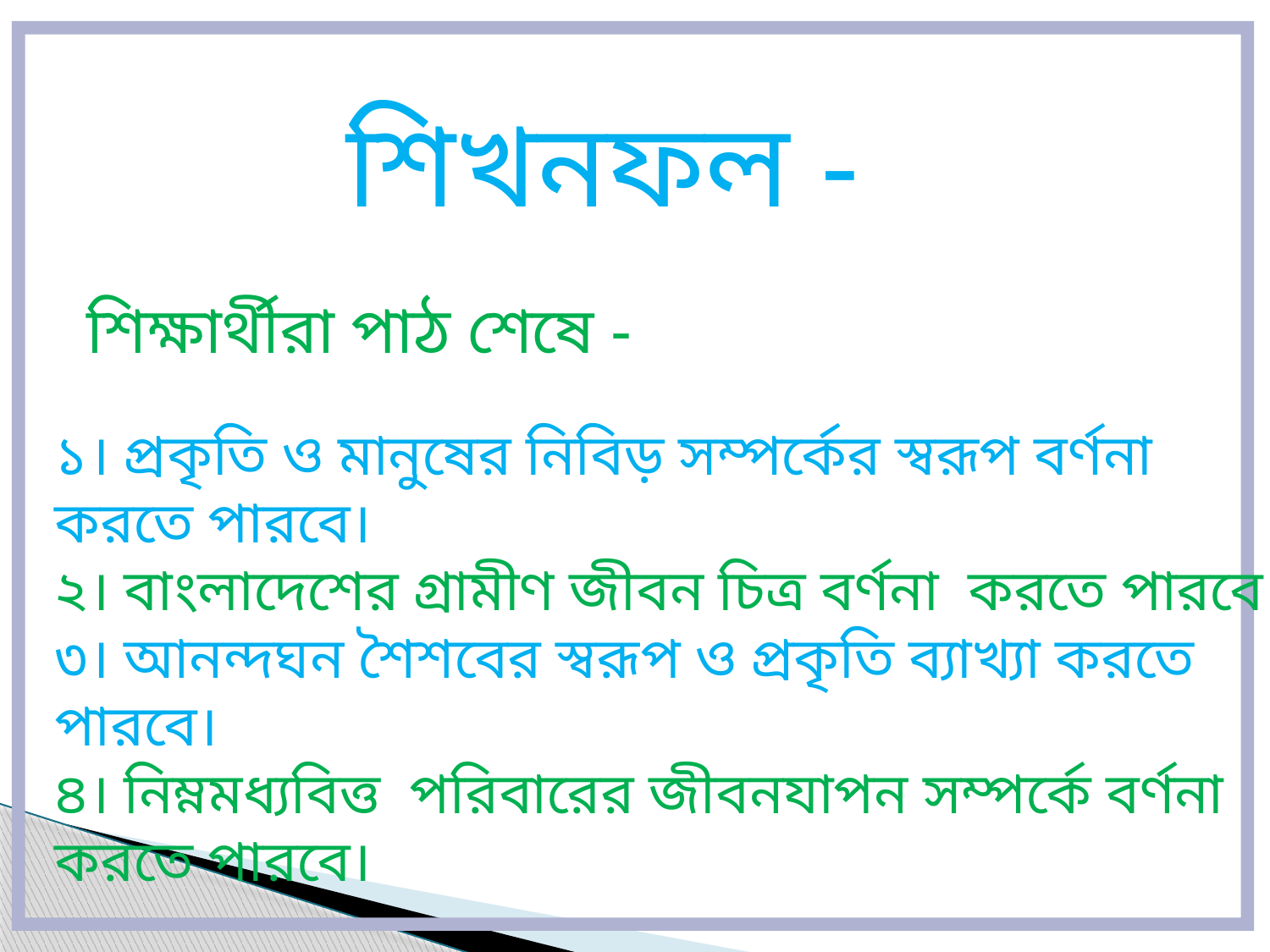

শিখনফল -
শিক্ষার্থীরা পাঠ শেষে -
১। প্রকৃতি ও মানুষের নিবিড় সম্পর্কের স্বরূপ বর্ণনা করতে পারবে।
২। বাংলাদেশের গ্রামীণ জীবন চিত্র বর্ণনা  করতে পারবে।
৩। আনন্দঘন শৈশবের স্বরূপ ও প্রকৃতি ব্যাখ্যা করতে পারবে।
৪। নিম্নমধ্যবিত্ত  পরিবারের জীবনযাপন সম্পর্কে বর্ণনা করতে পারবে।